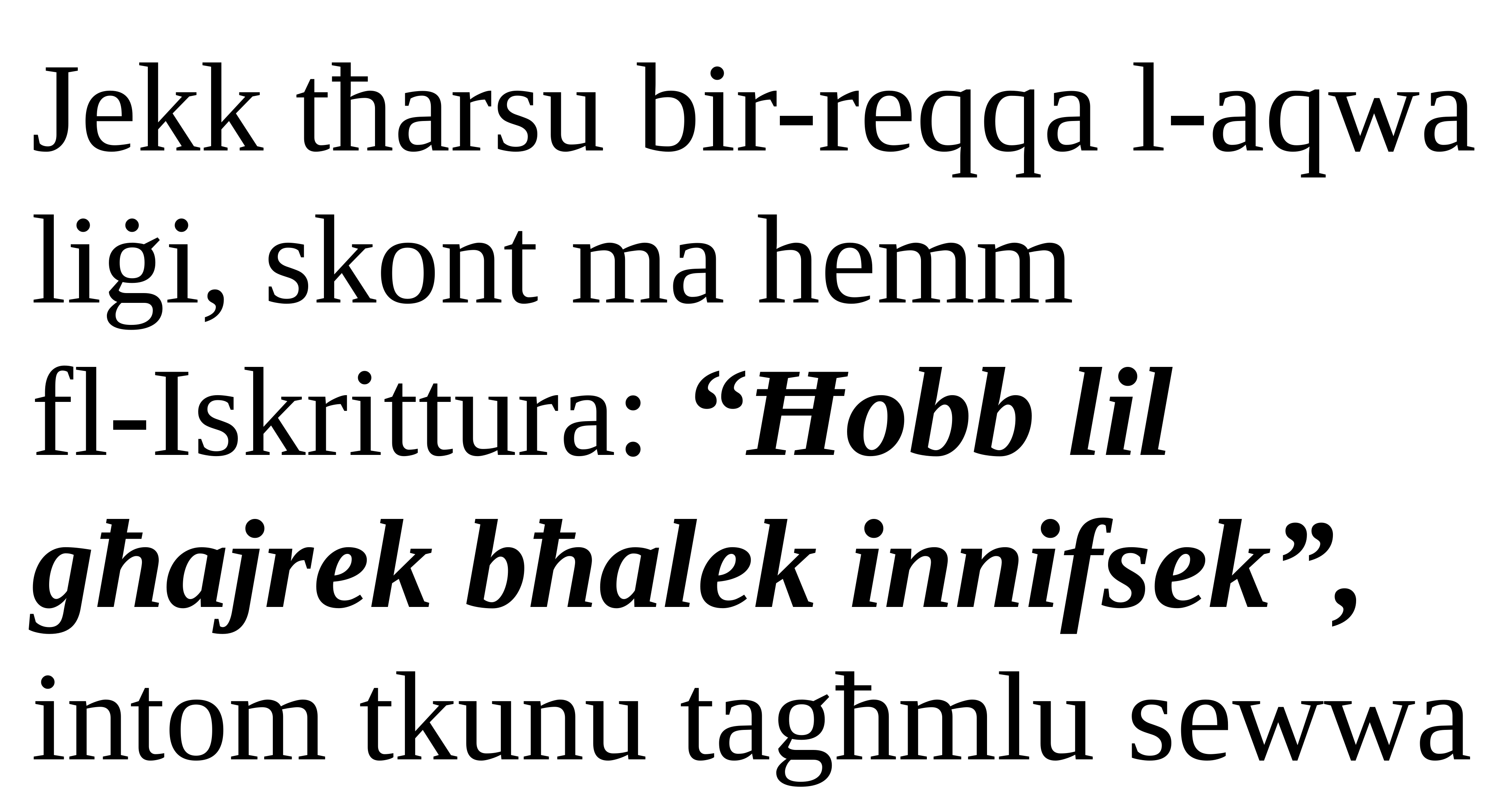

Jekk tħarsu bir-reqqa l-aqwa liġi, skont ma hemm
fl-Iskrittura: “Ħobb lil għajrek bħalek innifsek”, intom tkunu tagħmlu sewwa